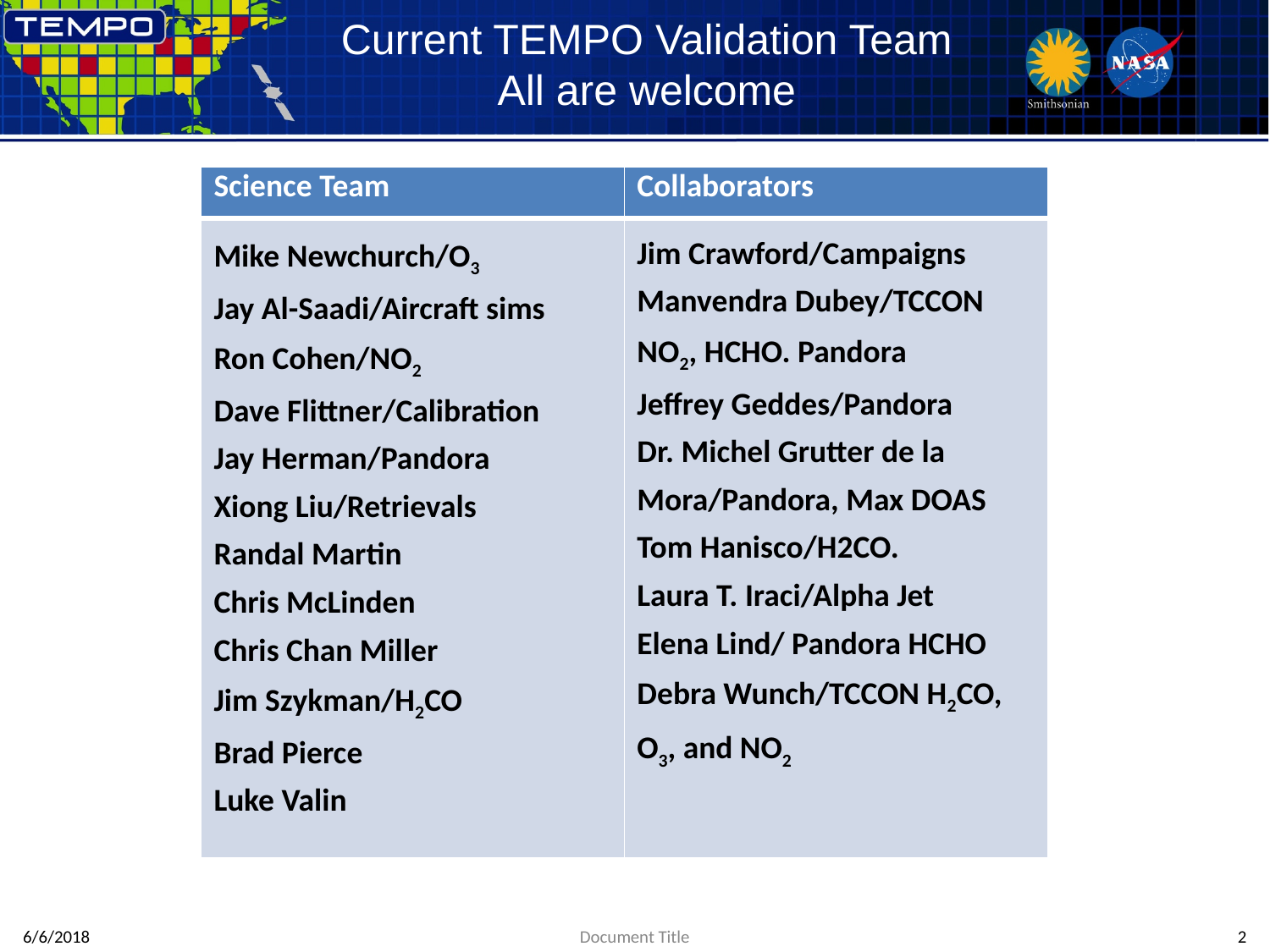

# Current TEMPO Validation Team All are welcome
| Science Team | Collaborators |
| --- | --- |
| Mike Newchurch/O3 Jay Al-Saadi/Aircraft sims Ron Cohen/NO2 Dave Flittner/Calibration Jay Herman/Pandora Xiong Liu/Retrievals Randal Martin Chris McLinden Chris Chan Miller Jim Szykman/H2CO Brad Pierce Luke Valin | Jim Crawford/Campaigns Manvendra Dubey/TCCON NO2, HCHO. Pandora Jeffrey Geddes/Pandora Dr. Michel Grutter de la Mora/Pandora, Max DOAS Tom Hanisco/H2CO. Laura T. Iraci/Alpha Jet Elena Lind/ Pandora HCHO Debra Wunch/TCCON H2CO, O3, and NO2 |